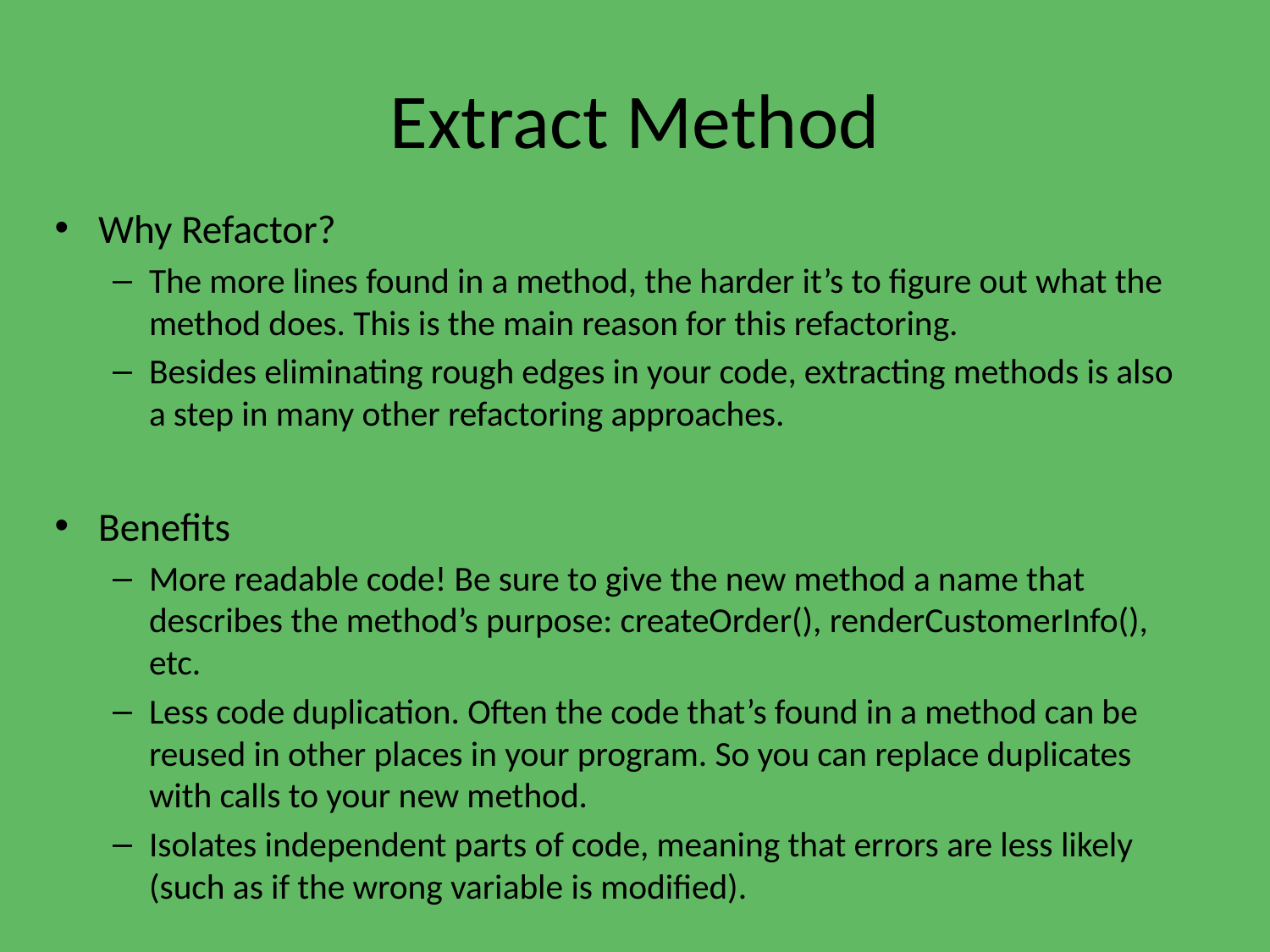

# Extract Method
Why Refactor?
The more lines found in a method, the harder it’s to figure out what the method does. This is the main reason for this refactoring.
Besides eliminating rough edges in your code, extracting methods is also a step in many other refactoring approaches.

Benefits
More readable code! Be sure to give the new method a name that describes the method’s purpose: createOrder(), renderCustomerInfo(), etc.
Less code duplication. Often the code that’s found in a method can be reused in other places in your program. So you can replace duplicates with calls to your new method.
Isolates independent parts of code, meaning that errors are less likely (such as if the wrong variable is modified).